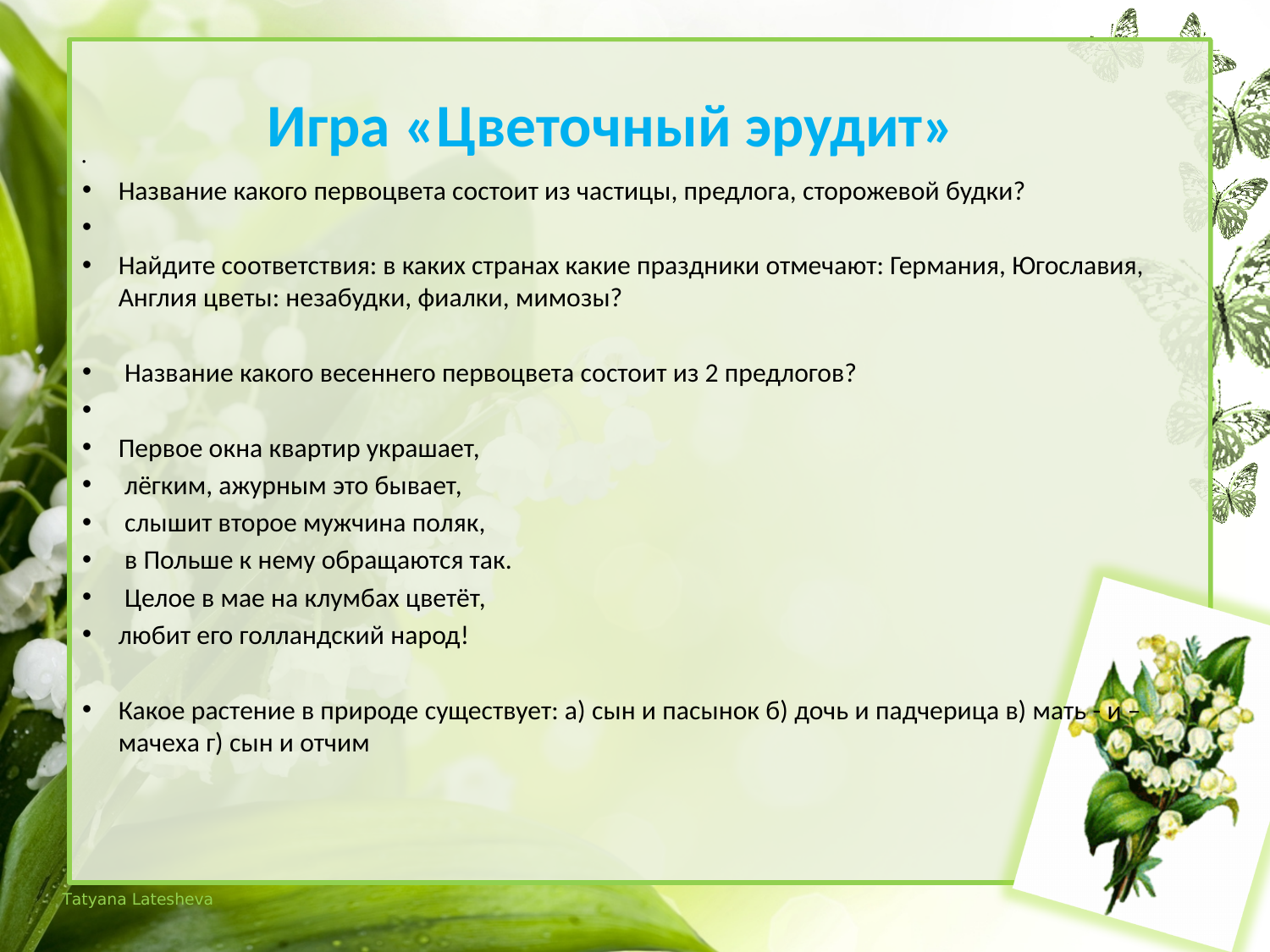

# Игра «Цветочный эрудит»

Название какого первоцвета состоит из частицы, предлога, сторожевой будки?

Найдите соответствия: в каких странах какие праздники отмечают: Германия, Югославия, Англия цветы: незабудки, фиалки, мимозы?

 Название какого весеннего первоцвета состоит из 2 предлогов?

Первое окна квартир украшает,
 лёгким, ажурным это бывает,
 слышит второе мужчина поляк,
 в Польше к нему обращаются так.
 Целое в мае на клумбах цветёт,
любит его голландский народ!

Какое растение в природе существует: а) сын и пасынок б) дочь и падчерица в) мать - и – мачеха г) сын и отчим